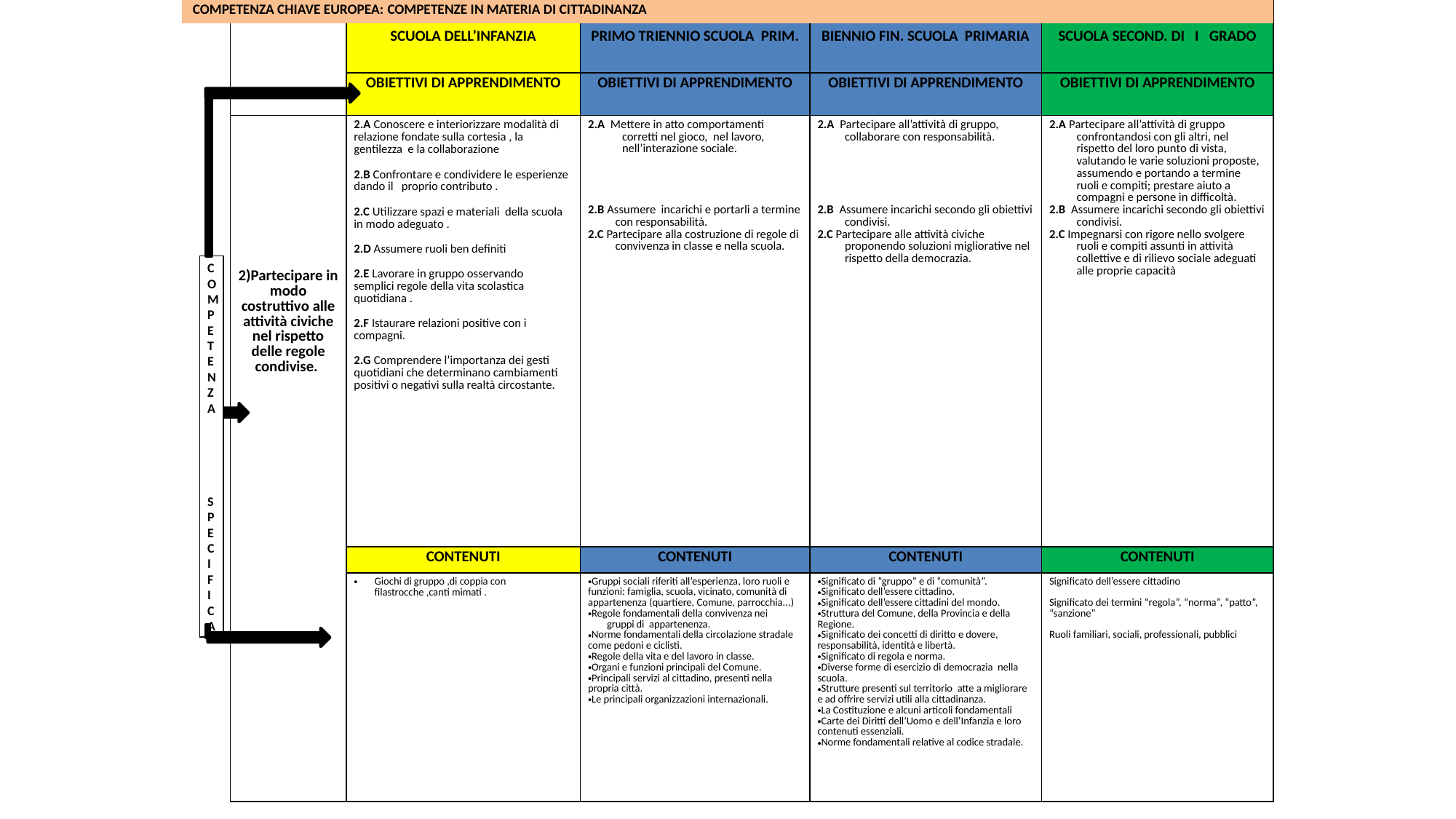

COMPETENZA CHIAVE EUROPEA: COMPETENZE IN MATERIA DI CITTADINANZA
|  | SCUOLA DELL’INFANZIA | PRIMO TRIENNIO SCUOLA PRIM. | BIENNIO FIN. SCUOLA PRIMARIA | SCUOLA SECOND. DI I GRADO |
| --- | --- | --- | --- | --- |
|  | OBIETTIVI DI APPRENDIMENTO | OBIETTIVI DI APPRENDIMENTO | OBIETTIVI DI APPRENDIMENTO | OBIETTIVI DI APPRENDIMENTO |
| 2)Partecipare in modo costruttivo alle attività civiche nel rispetto delle regole condivise. | 2.A Conoscere e interiorizzare modalità di relazione fondate sulla cortesia , la gentilezza e la collaborazione 2.B Confrontare e condividere le esperienze dando il proprio contributo . 2.C Utilizzare spazi e materiali della scuola in modo adeguato . 2.D Assumere ruoli ben definiti 2.E Lavorare in gruppo osservando semplici regole della vita scolastica quotidiana . 2.F Istaurare relazioni positive con i compagni. 2.G Comprendere l’importanza dei gesti quotidiani che determinano cambiamenti positivi o negativi sulla realtà circostante. | 2.A Mettere in atto comportamenti corretti nel gioco, nel lavoro, nell’interazione sociale. 2.B Assumere incarichi e portarli a termine con responsabilità. 2.C Partecipare alla costruzione di regole di convivenza in classe e nella scuola. | 2.A Partecipare all’attività di gruppo, collaborare con responsabilità. 2.B Assumere incarichi secondo gli obiettivi condivisi. 2.C Partecipare alle attività civiche proponendo soluzioni migliorative nel rispetto della democrazia. | 2.A Partecipare all’attività di gruppo confrontandosi con gli altri, nel rispetto del loro punto di vista, valutando le varie soluzioni proposte, assumendo e portando a termine ruoli e compiti; prestare aiuto a compagni e persone in difficoltà. 2.B Assumere incarichi secondo gli obiettivi condivisi. 2.C Impegnarsi con rigore nello svolgere ruoli e compiti assunti in attività collettive e di rilievo sociale adeguati alle proprie capacità |
|  | CONTENUTI | CONTENUTI | CONTENUTI | CONTENUTI |
|  | Giochi di gruppo ,di coppia con filastrocche ,canti mimati . | Gruppi sociali riferiti all’esperienza, loro ruoli e funzioni: famiglia, scuola, vicinato, comunità di appartenenza (quartiere, Comune, parrocchia...) Regole fondamentali della convivenza nei gruppi di appartenenza. Norme fondamentali della circolazione stradale come pedoni e ciclisti. Regole della vita e del lavoro in classe. Organi e funzioni principali del Comune. Principali servizi al cittadino, presenti nella propria città. Le principali organizzazioni internazionali. | Significato di “gruppo” e di “comunità”. Significato dell’essere cittadino. Significato dell’essere cittadini del mondo. Struttura del Comune, della Provincia e della Regione. Significato dei concetti di diritto e dovere, responsabilità, identità e libertà. Significato di regola e norma. Diverse forme di esercizio di democrazia nella scuola. Strutture presenti sul territorio atte a migliorare e ad offrire servizi utili alla cittadinanza. La Costituzione e alcuni articoli fondamentali Carte dei Diritti dell’Uomo e dell’Infanzia e loro contenuti essenziali. Norme fondamentali relative al codice stradale. | Significato dell’essere cittadino Significato dei termini “regola”, “norma”, “patto”, “sanzione” Ruoli familiari, sociali, professionali, pubblici |

COMPETENZA

SPECIFICA